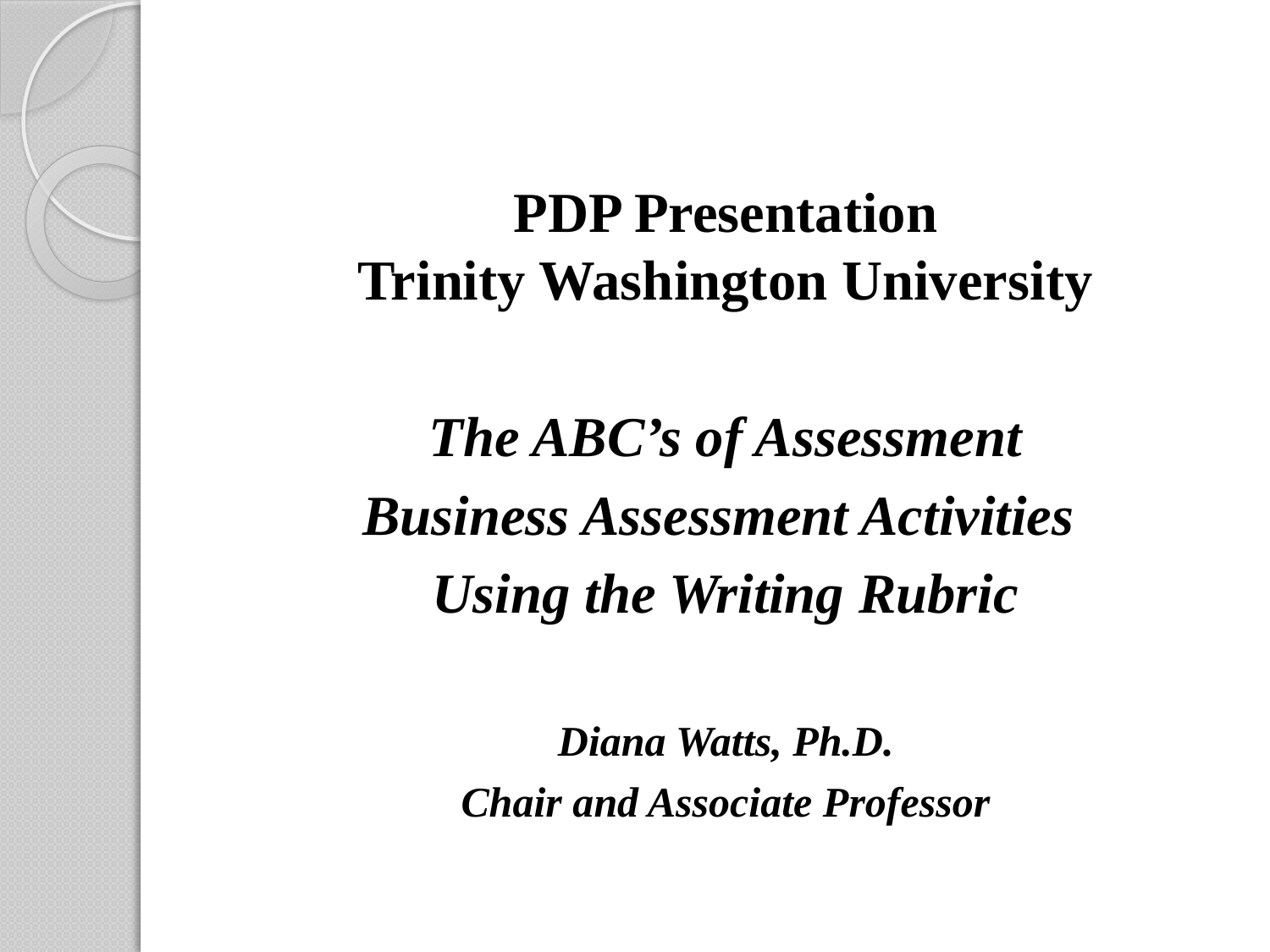

#
PDP Presentation
Trinity Washington University

The ABC’s of Assessment
Business Assessment Activities
Using the Writing Rubric

Diana Watts, Ph.D.
Chair and Associate Professor